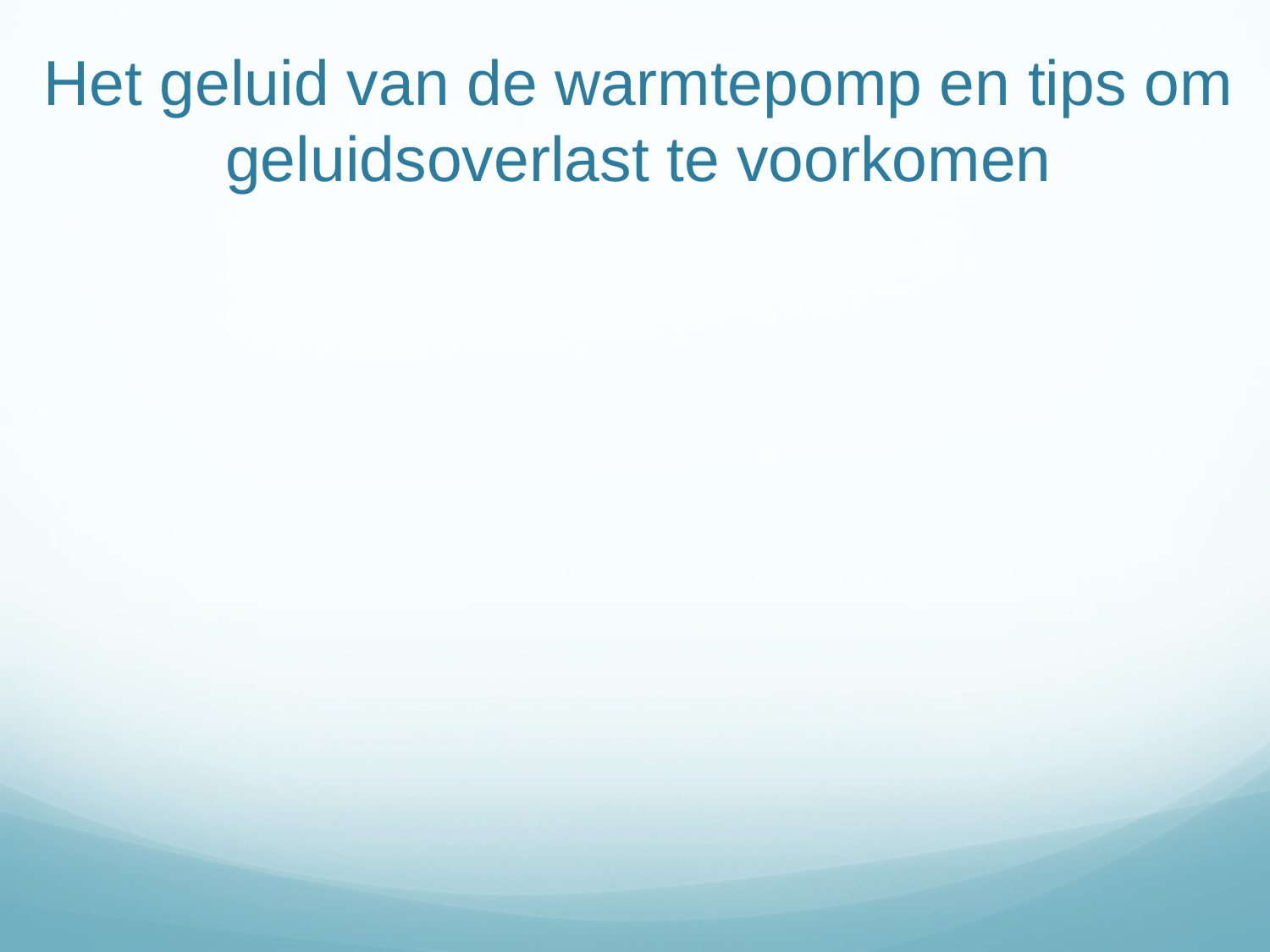

# Het geluid van de warmtepomp en tips om geluidsoverlast te voorkomen